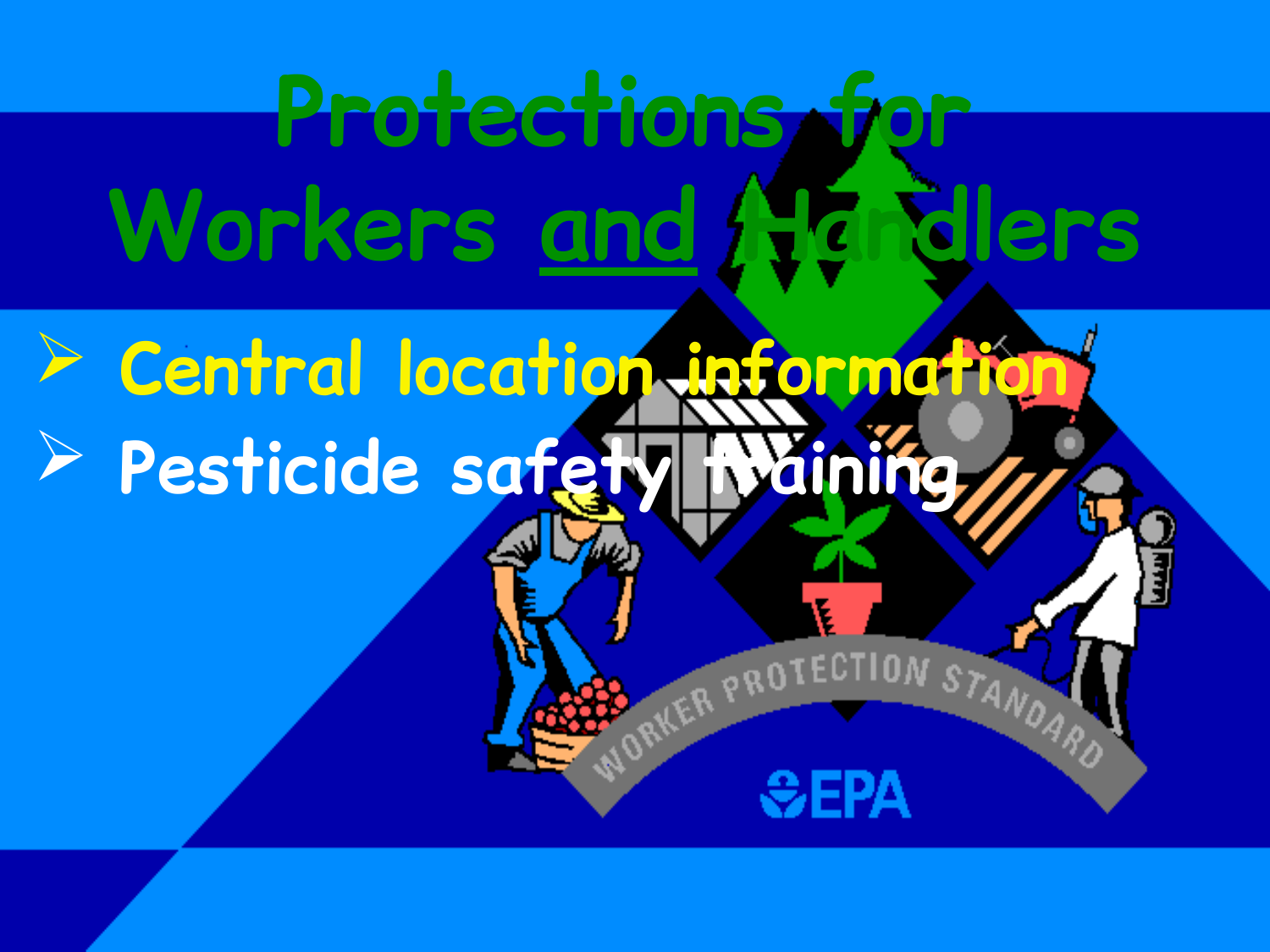

Protections for Workers and Handlers
 Central location information
 Pesticide safety training